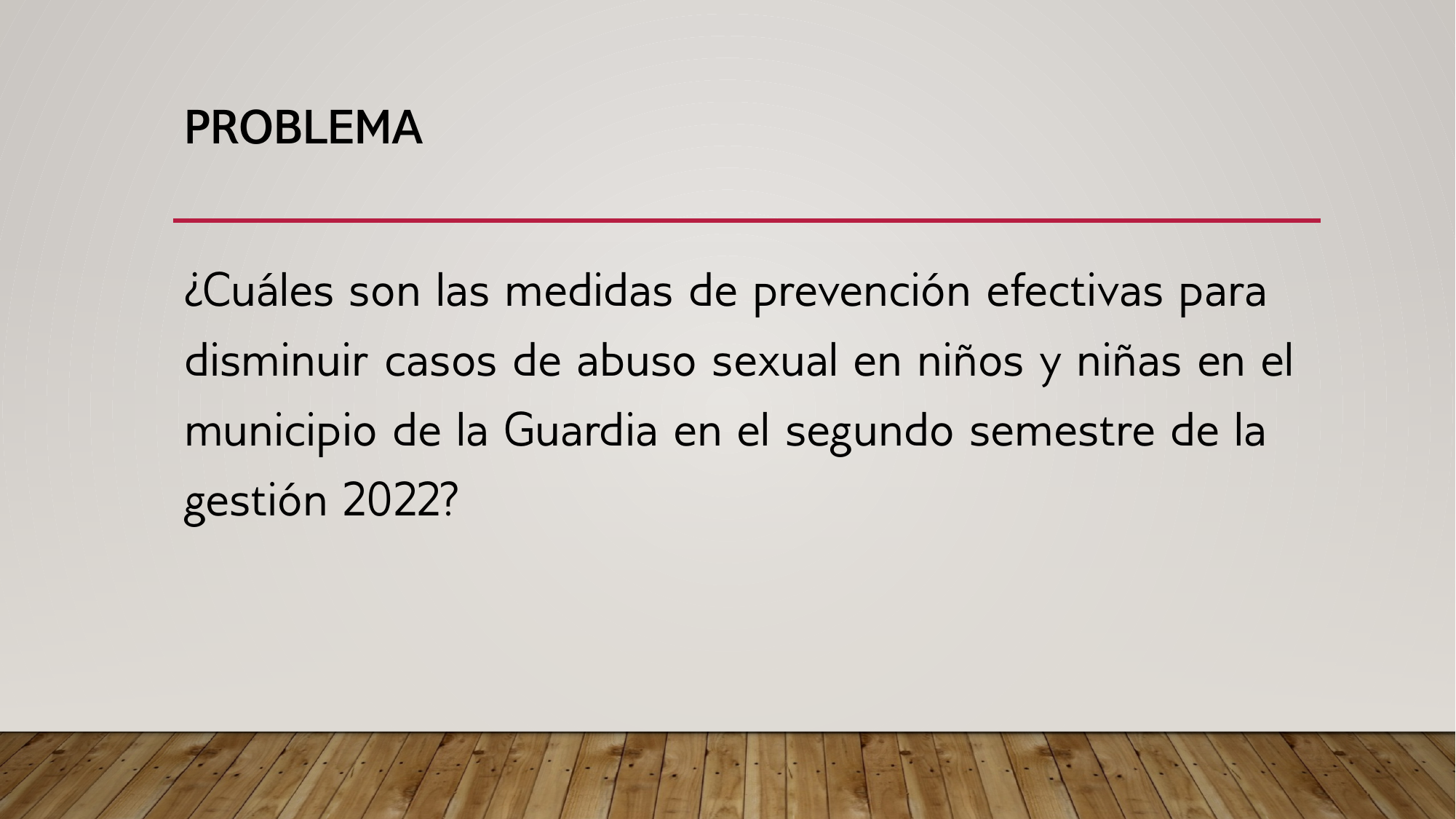

# Problema
¿Cuáles son las medidas de prevención efectivas para disminuir casos de abuso sexual en niños y niñas en el municipio de la Guardia en el segundo semestre de la gestión 2022?